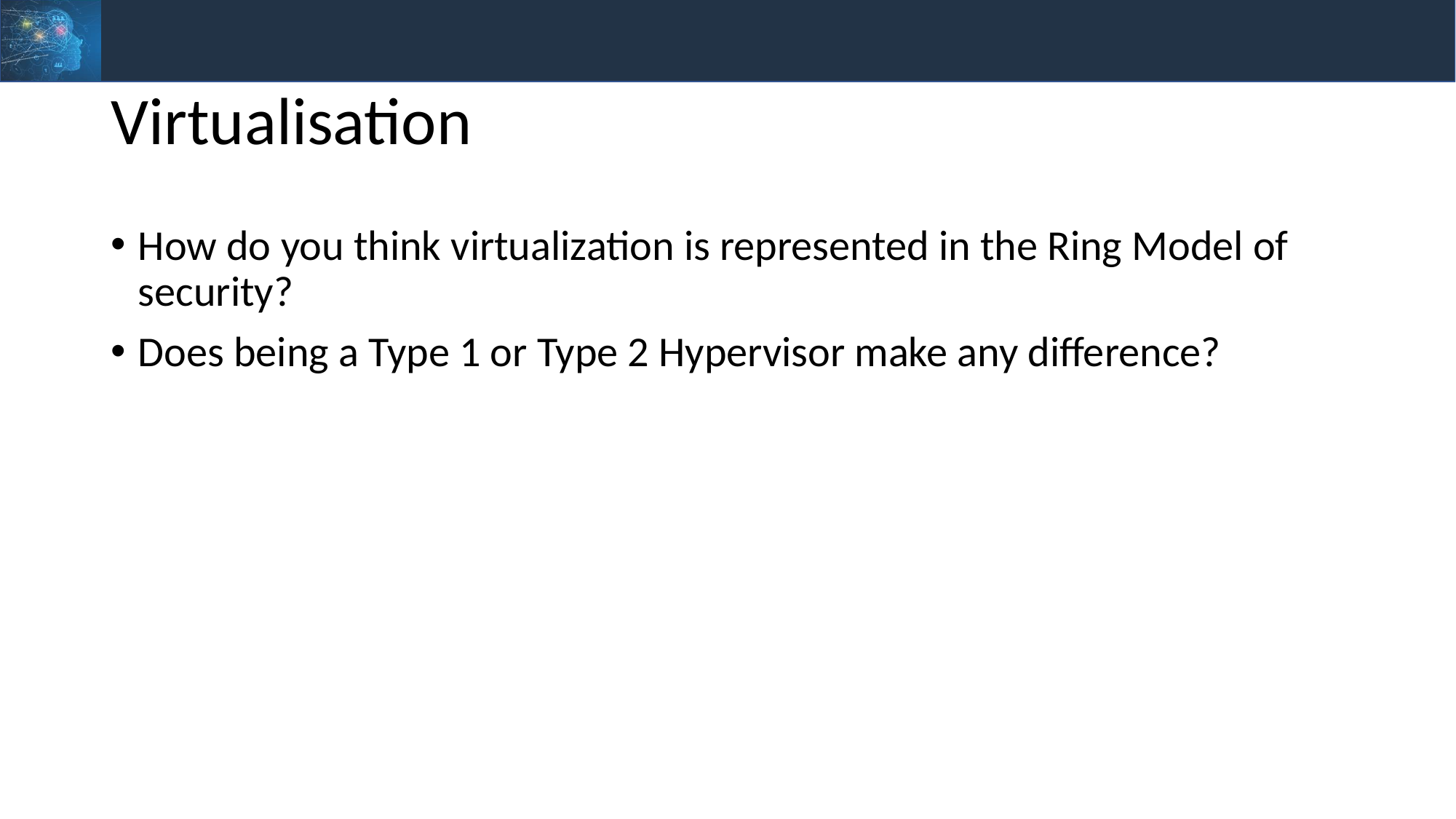

# Virtualisation
How do you think virtualization is represented in the Ring Model of security?
Does being a Type 1 or Type 2 Hypervisor make any difference?